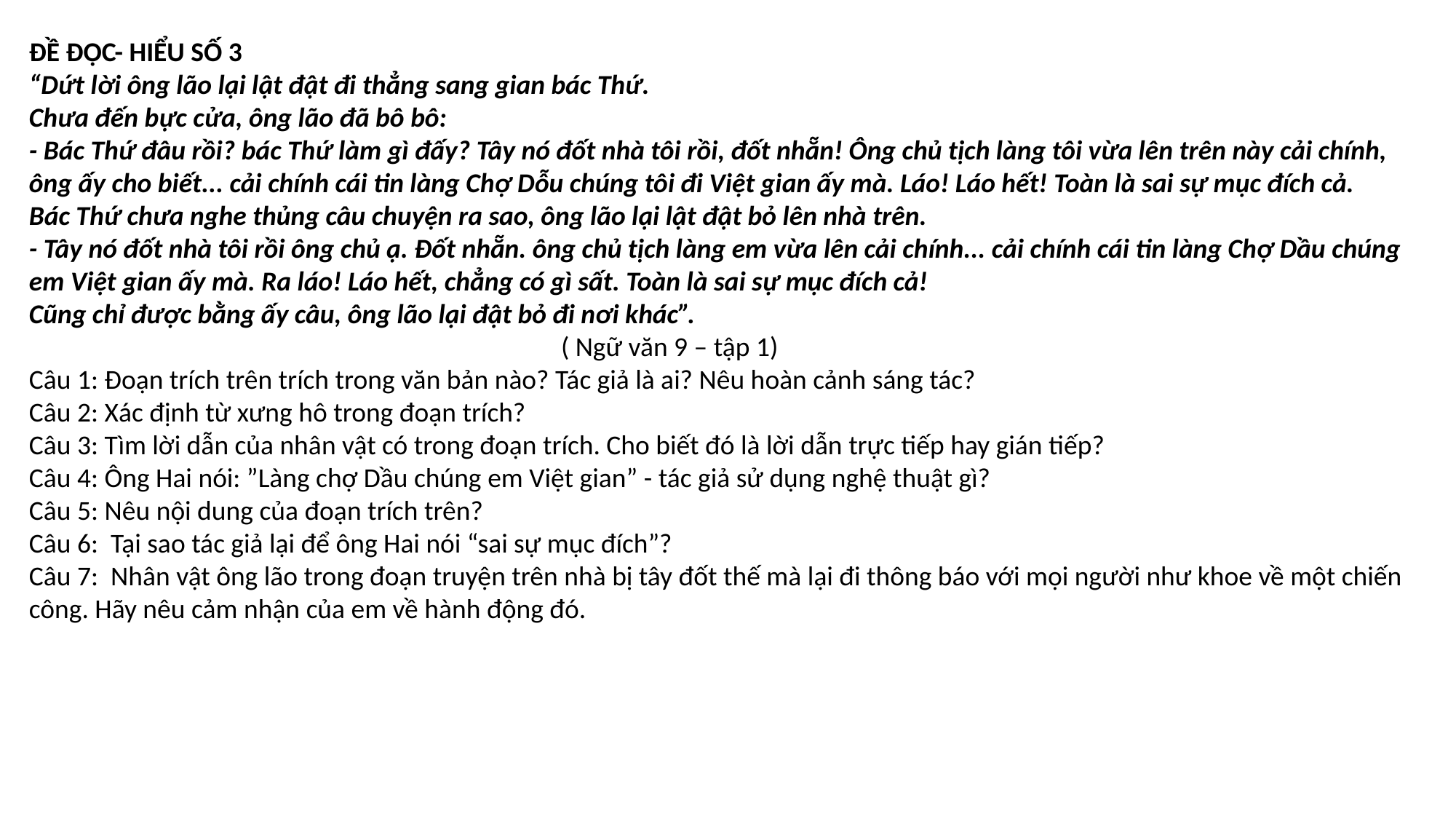

ĐỀ ĐỌC- HIỂU SỐ 3
“Dứt lời ông lão lại lật đật đi thẳng sang gian bác Thứ.
Chưa đến bực cửa, ông lão đã bô bô:
- Bác Thứ đâu rồi? bác Thứ làm gì đấy? Tây nó đốt nhà tôi rồi, đốt nhẵn! Ông chủ tịch làng tôi vừa lên trên này cải chính, ông ấy cho biết... cải chính cái tin làng Chợ Dỗu chúng tôi đi Việt gian ấy mà. Láo! Láo hết! Toàn là sai sự mục đích cả.
Bác Thứ chưa nghe thủng câu chuyện ra sao, ông lão lại lật đật bỏ lên nhà trên.
- Tây nó đốt nhà tôi rồi ông chủ ạ. Đốt nhẵn. ông chủ tịch làng em vừa lên cải chính... cải chính cái tin làng Chợ Dầu chúng em Việt gian ấy mà. Ra láo! Láo hết, chẳng có gì sất. Toàn là sai sự mục đích cả!
Cũng chỉ được bằng ấy câu, ông lão lại đật bỏ đi nơi khác”.
                                                                                      ( Ngữ văn 9 – tập 1)
Câu 1: Đoạn trích trên trích trong văn bản nào? Tác giả là ai? Nêu hoàn cảnh sáng tác?
Câu 2: Xác định từ xưng hô trong đoạn trích?
Câu 3: Tìm lời dẫn của nhân vật có trong đoạn trích. Cho biết đó là lời dẫn trực tiếp hay gián tiếp?
Câu 4: Ông Hai nói: ”Làng chợ Dầu chúng em Việt gian” - tác giả sử dụng nghệ thuật gì?
Câu 5: Nêu nội dung của đoạn trích trên?
Câu 6:  Tại sao tác giả lại để ông Hai nói “sai sự mục đích”?
Câu 7:  Nhân vật ông lão trong đoạn truyện trên nhà bị tây đốt thế mà lại đi thông báo với mọi người như khoe về một chiến công. Hãy nêu cảm nhận của em về hành động đó.